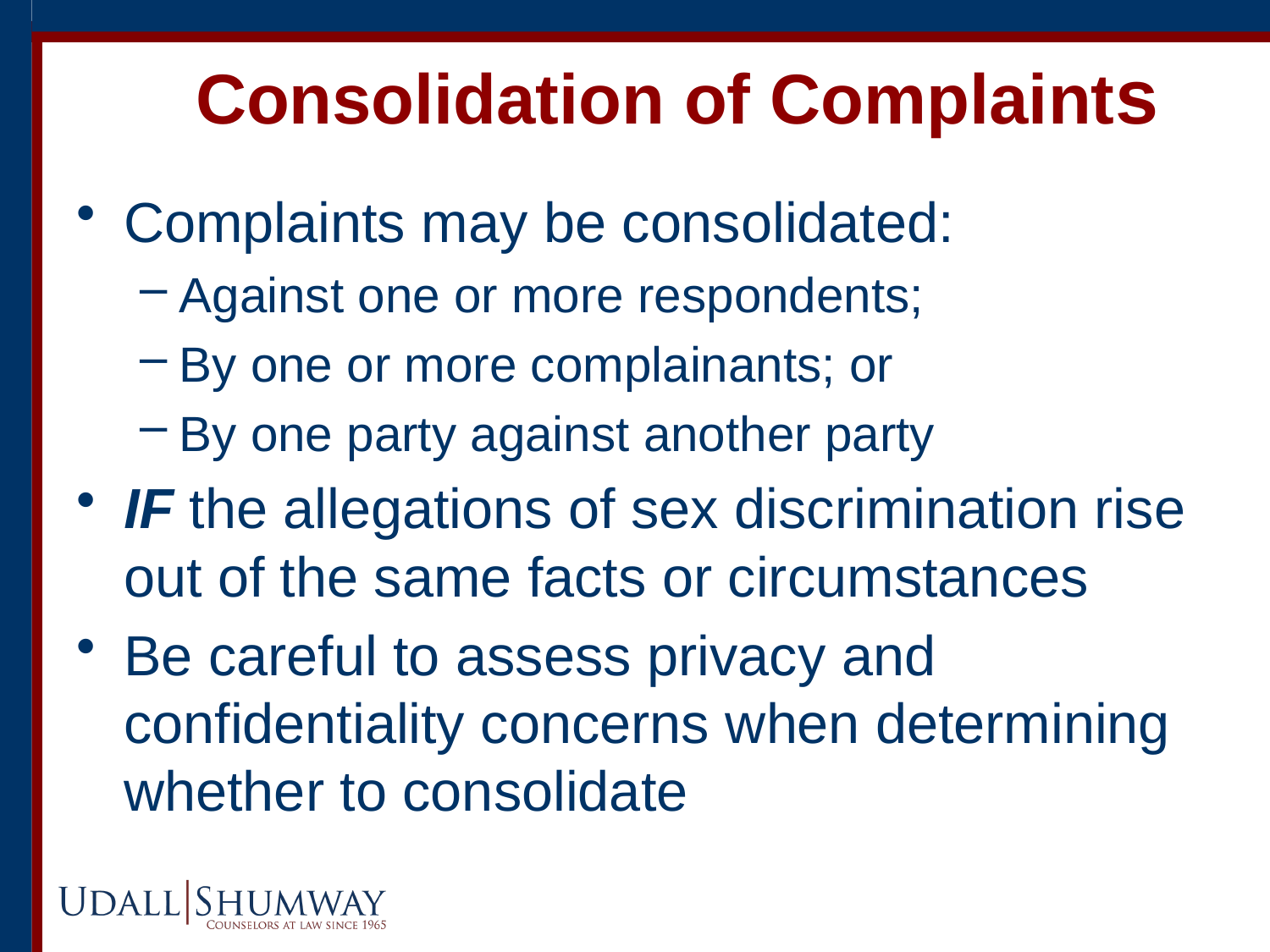

# Consolidation of Complaints
Complaints may be consolidated:
Against one or more respondents;
By one or more complainants; or
By one party against another party
IF the allegations of sex discrimination rise out of the same facts or circumstances
Be careful to assess privacy and confidentiality concerns when determining whether to consolidate